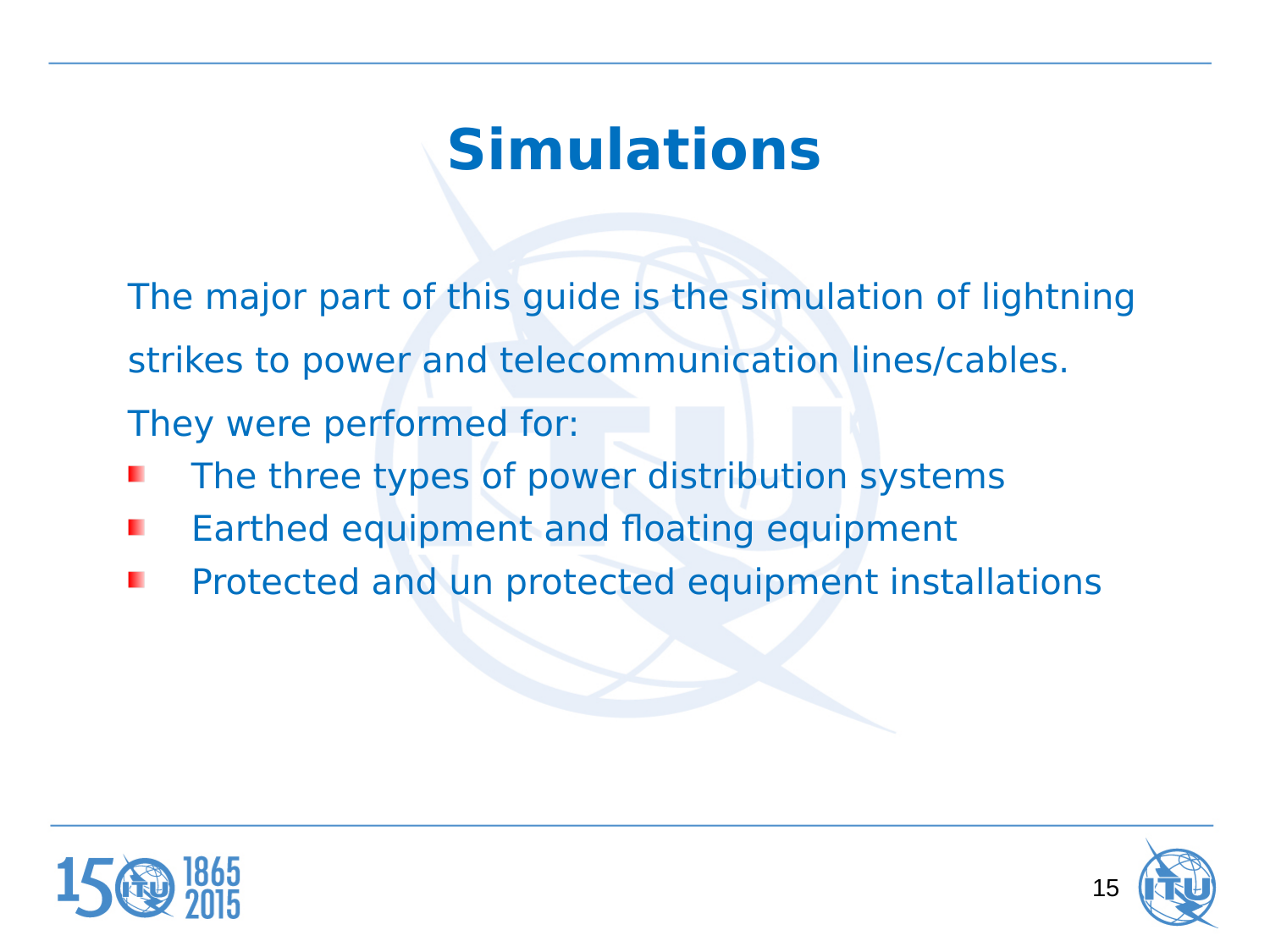

# Simulations
The major part of this guide is the simulation of lightning strikes to power and telecommunication lines/cables. They were performed for:
The three types of power distribution systems
Earthed equipment and floating equipment
Protected and un protected equipment installations

15